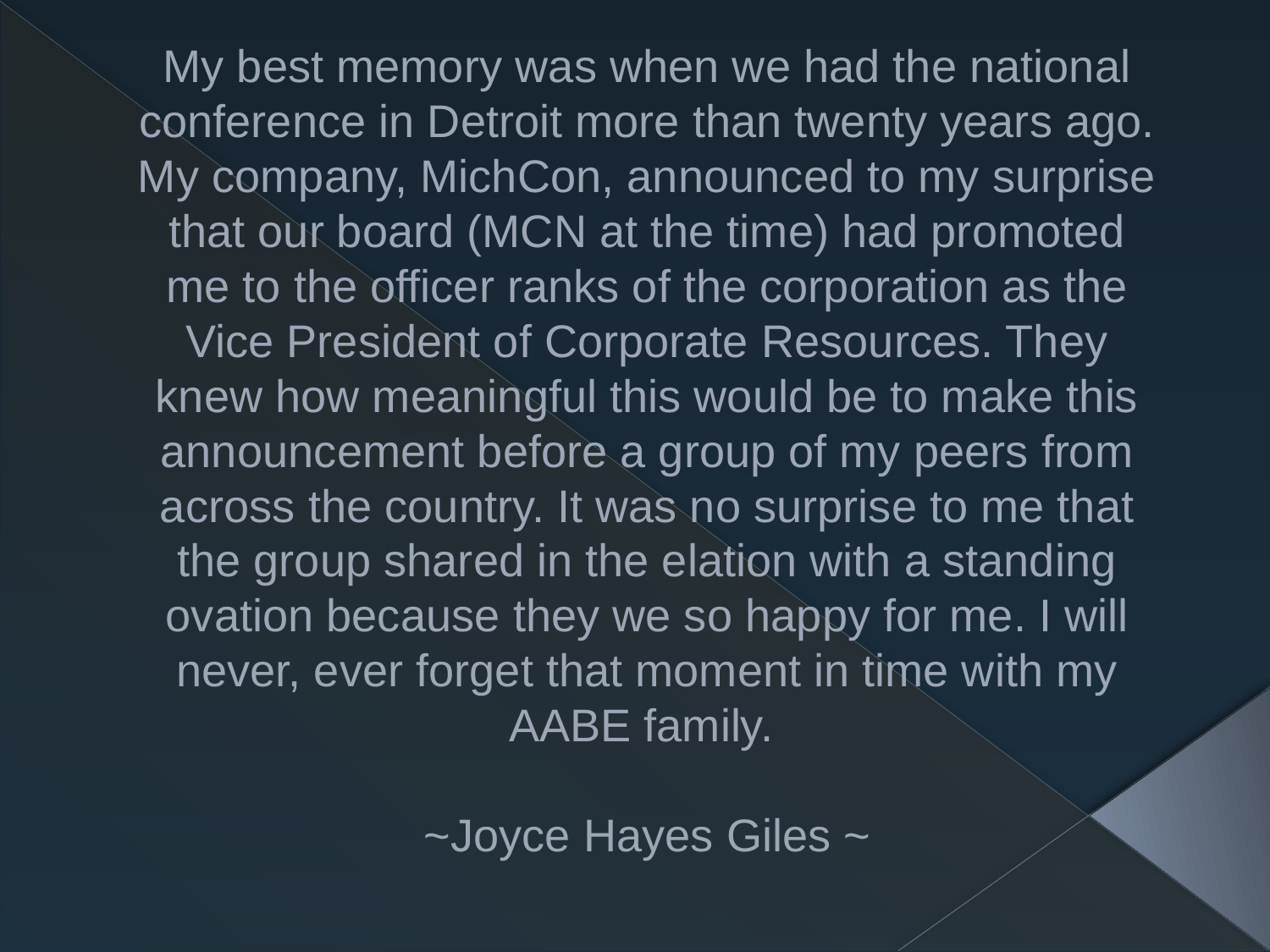

# My best memory was when we had the national conference in Detroit more than twenty years ago. My company, MichCon, announced to my surprise that our board (MCN at the time) had promoted me to the officer ranks of the corporation as the Vice President of Corporate Resources. They knew how meaningful this would be to make this announcement before a group of my peers from across the country. It was no surprise to me that the group shared in the elation with a standing ovation because they we so happy for me. I will never, ever forget that moment in time with my AABE family. ~Joyce Hayes Giles ~